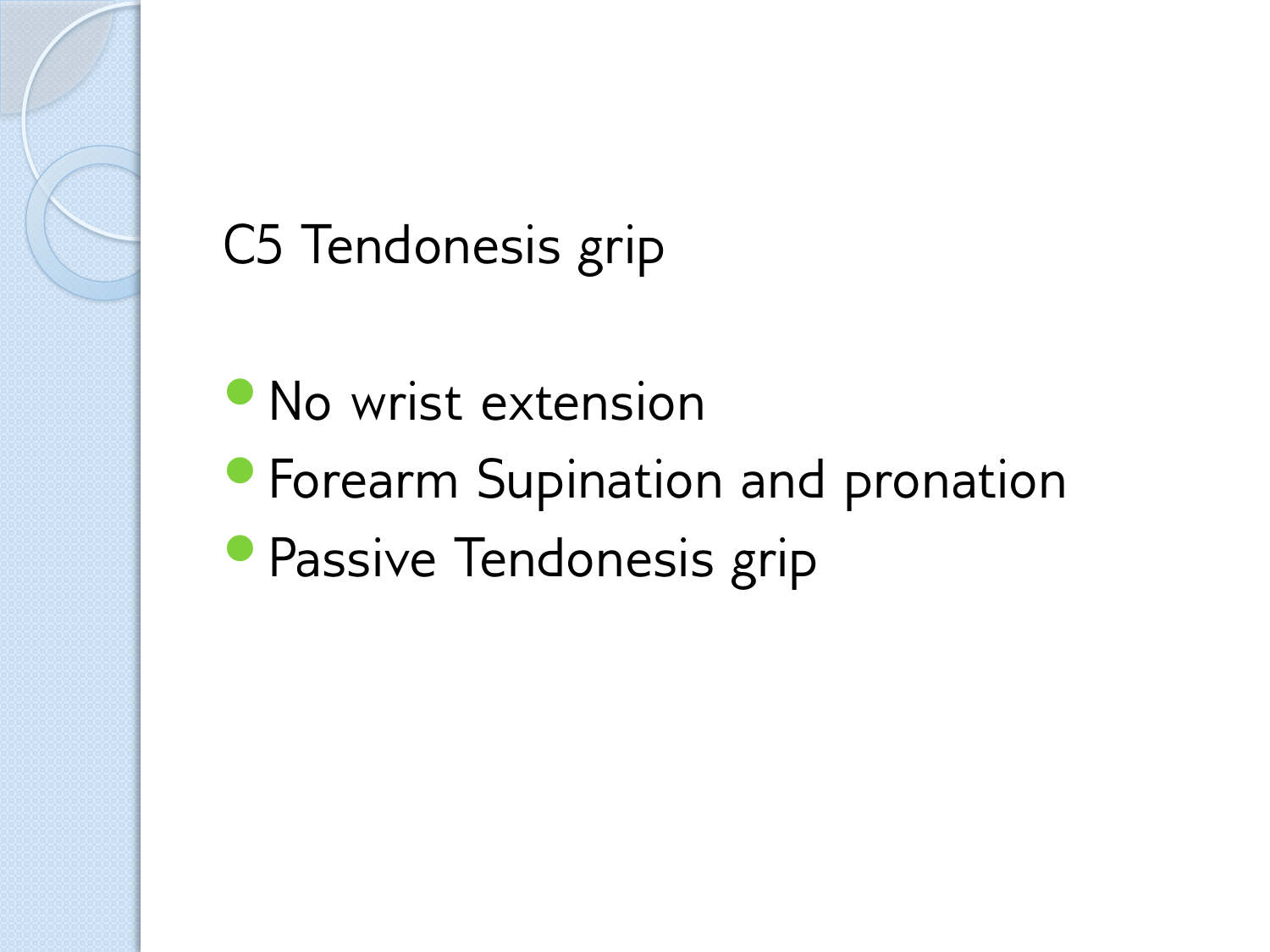

C5 Tendonesis grip

No wrist extension
Forearm Supination and pronation
Passive Tendonesis grip